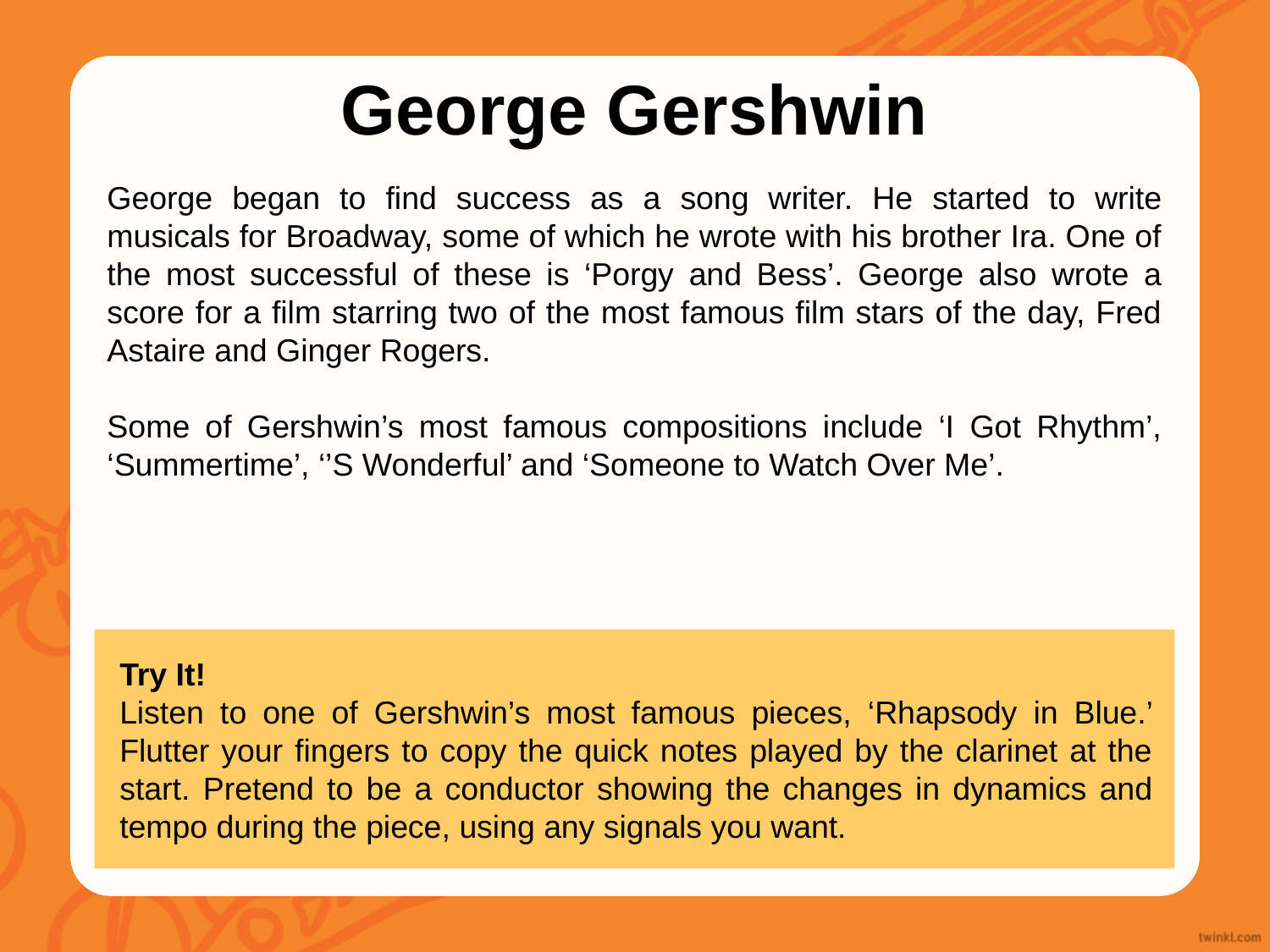

George Gershwin
George began to find success as a song writer. He started to write musicals for Broadway, some of which he wrote with his brother Ira. One of the most successful of these is ‘Porgy and Bess’. George also wrote a score for a film starring two of the most famous film stars of the day, Fred Astaire and Ginger Rogers.

Some of Gershwin’s most famous compositions include ‘I Got Rhythm’, ‘Summertime’, ‘’S Wonderful’ and ‘Someone to Watch Over Me’.

Try It!
Listen to one of Gershwin’s most famous pieces, ‘Rhapsody in Blue.’ Flutter your fingers to copy the quick notes played by the clarinet at the start. Pretend to be a conductor showing the changes in dynamics and tempo during the piece, using any signals you want.